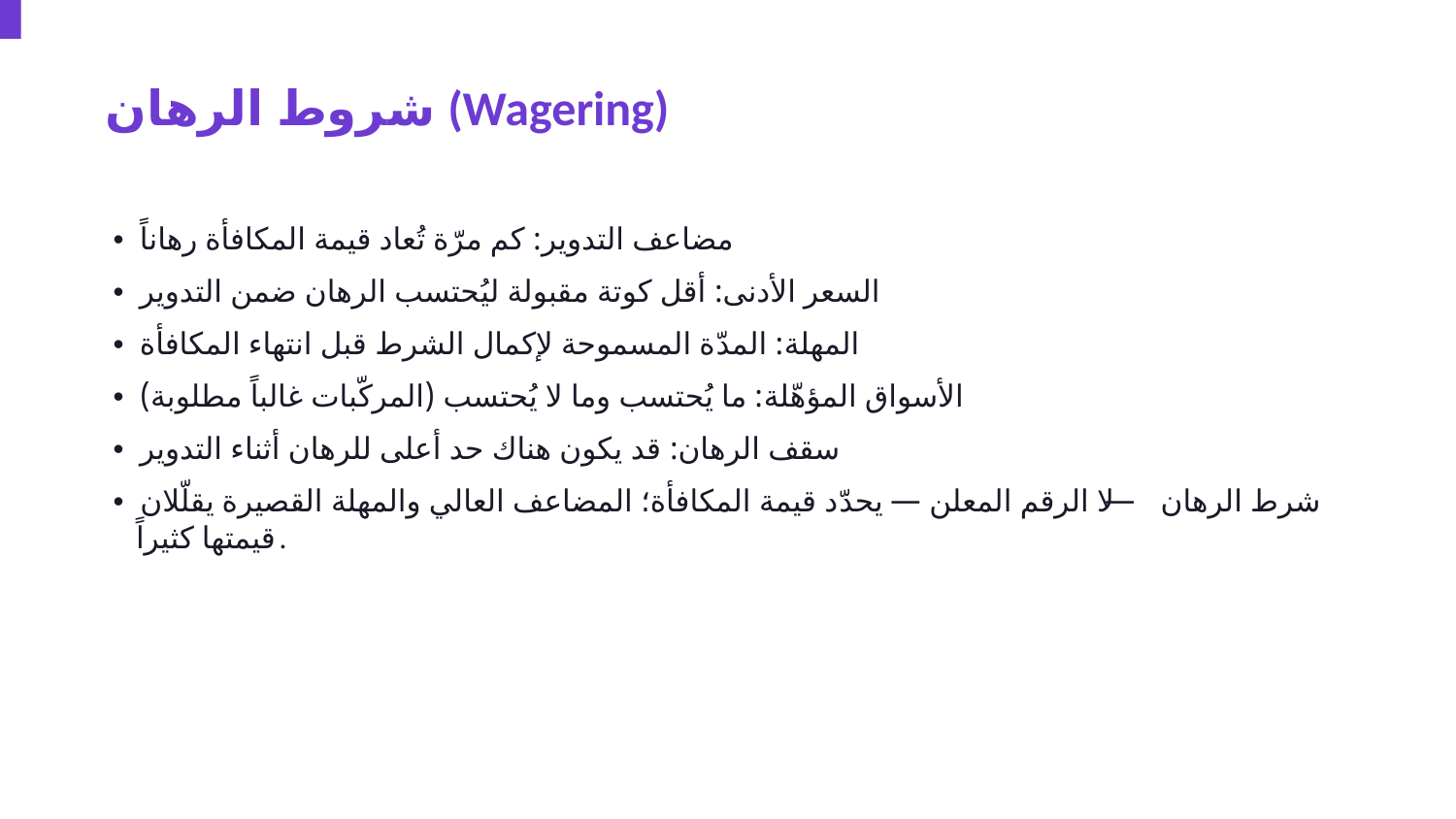

شروط الرهان (Wagering)
•  مضاعف التدوير: كم مرّة تُعاد قيمة المكافأة رهاناً
•  السعر الأدنى: أقل كوتة مقبولة ليُحتسب الرهان ضمن التدوير
•  المهلة: المدّة المسموحة لإكمال الشرط قبل انتهاء المكافأة
•  الأسواق المؤهّلة: ما يُحتسب وما لا يُحتسب (المركّبات غالباً مطلوبة)
•  سقف الرهان: قد يكون هناك حد أعلى للرهان أثناء التدوير
•  شرط الرهان — لا الرقم المعلن — يحدّد قيمة المكافأة؛ المضاعف العالي والمهلة القصيرة يقلّلان قيمتها كثيراً.